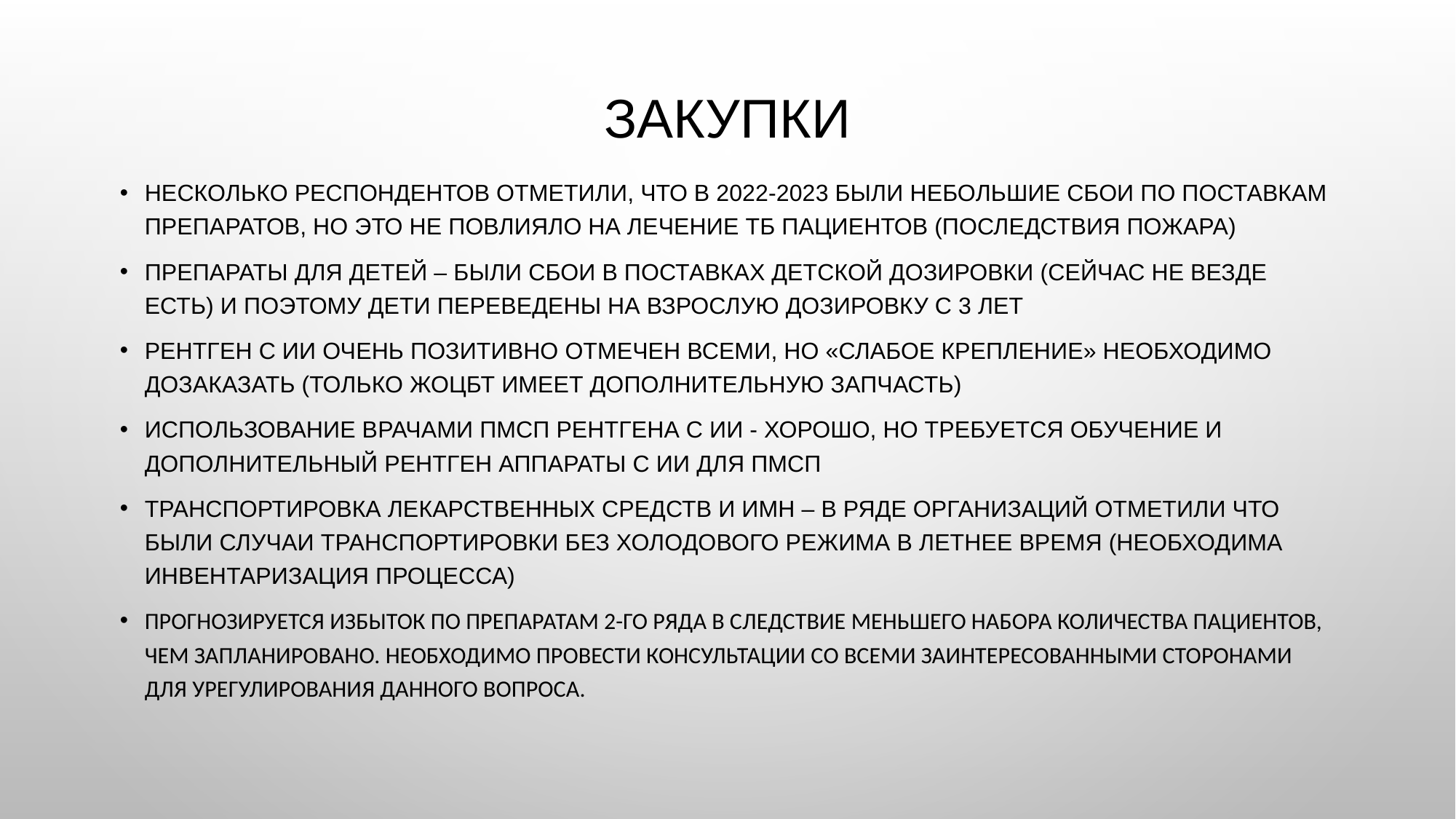

# Закупки
Несколько респондентов отметили, что в 2022-2023 были небольшие сбои по поставкам препаратов, но это не повлияло на лечение тб пациентов (последствия пожара)
Препараты для детей – были сбои в поставках детской дозировки (сейчас не везде есть) и поэтому дети переведены на взрослую дозировку с 3 лет
Рентген с ии очень позитивно отмечен всеми, но «слабое крепление» необходимо дозаказать (только ЖОЦБТ имеет дополнительную запчасть)
Использование врачами пмСп рентгена с ии - хорошо, но требуется обучение и дополнительный рентген аппараты с ИИ для ПМСП
Транспортировка лекарственных средств и ИМН – в ряде организаций отметили что были случаи транспортировки без холодового режима в летнее время (необходима инвентаризация процесса)
Прогнозируется избыток по препаратам 2-го ряда в следствие меньшего набора количества пациентов, чем запланировано. Необходимо провести консультации со всеми заинтересованными сторонами для урегулирования данного вопроса.